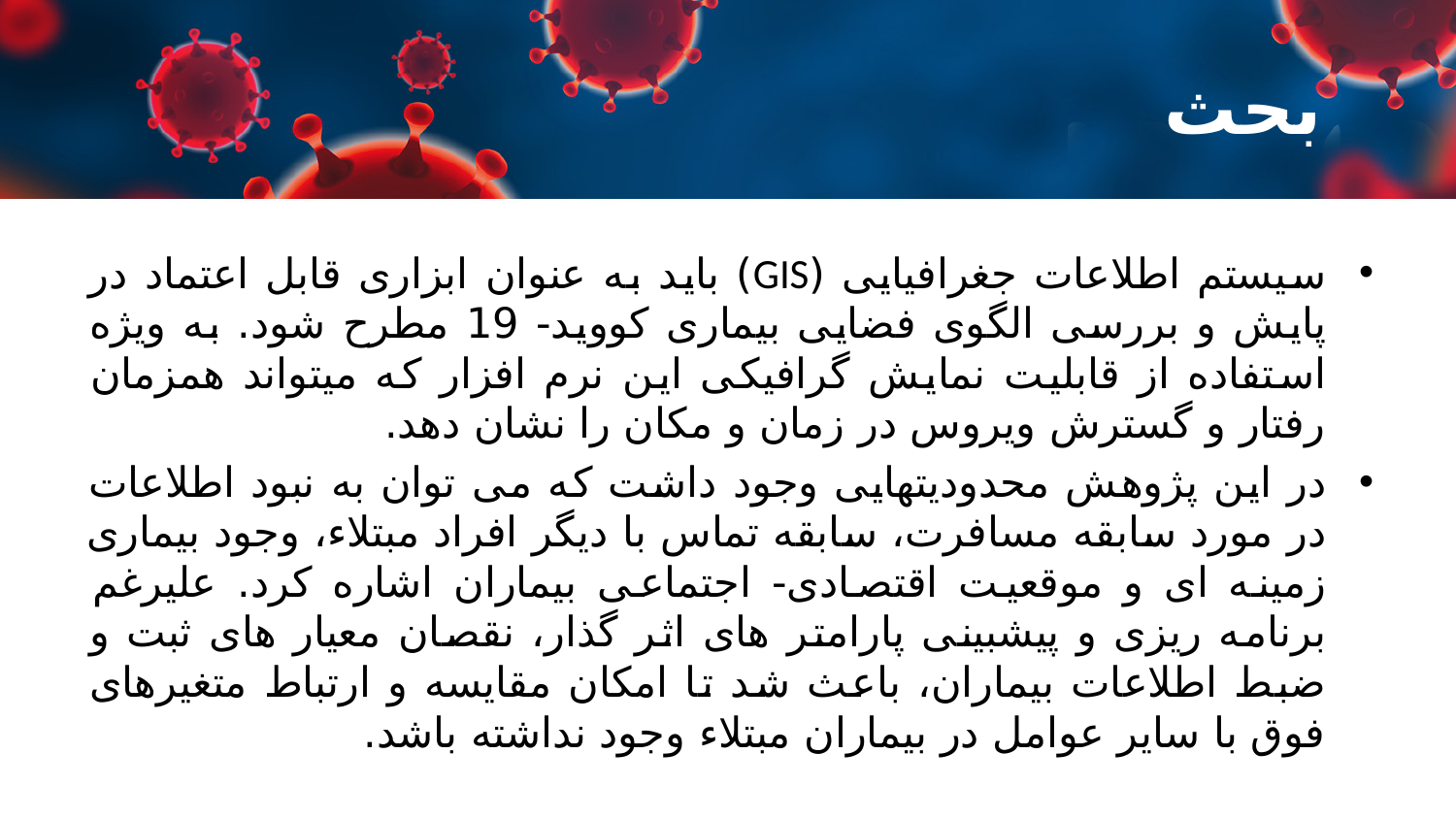

# بحث
سیستم اطلاعات جغرافیایی (GIS) باید به عنوان ابزاری قابل اعتماد در پایش و بررسی الگوی فضایی بیماری کووید- 19 مطرح شود. به ویژه استفاده از قابلیت نمایش گرافیکی این نرم افزار که می­تواند همزمان رفتار و گسترش ویروس در زمان و مکان را نشان دهد.
در این پژوهش محدودیت­هایی وجود داشت که می توان به نبود اطلاعات در مورد سابقه مسافرت، سابقه تماس با دیگر افراد مبتلاء، وجود بیماری زمینه ای و موقعیت اقتصادی- اجتماعی بیماران اشاره کرد. علیرغم برنامه ریزی و پیشبینی پارامتر های اثر گذار، نقصان معیار های ثبت و ضبط اطلاعات بیماران، باعث شد تا امکان مقایسه و ارتباط متغیرهای فوق با سایر عوامل در بیماران مبتلاء وجود نداشته باشد.